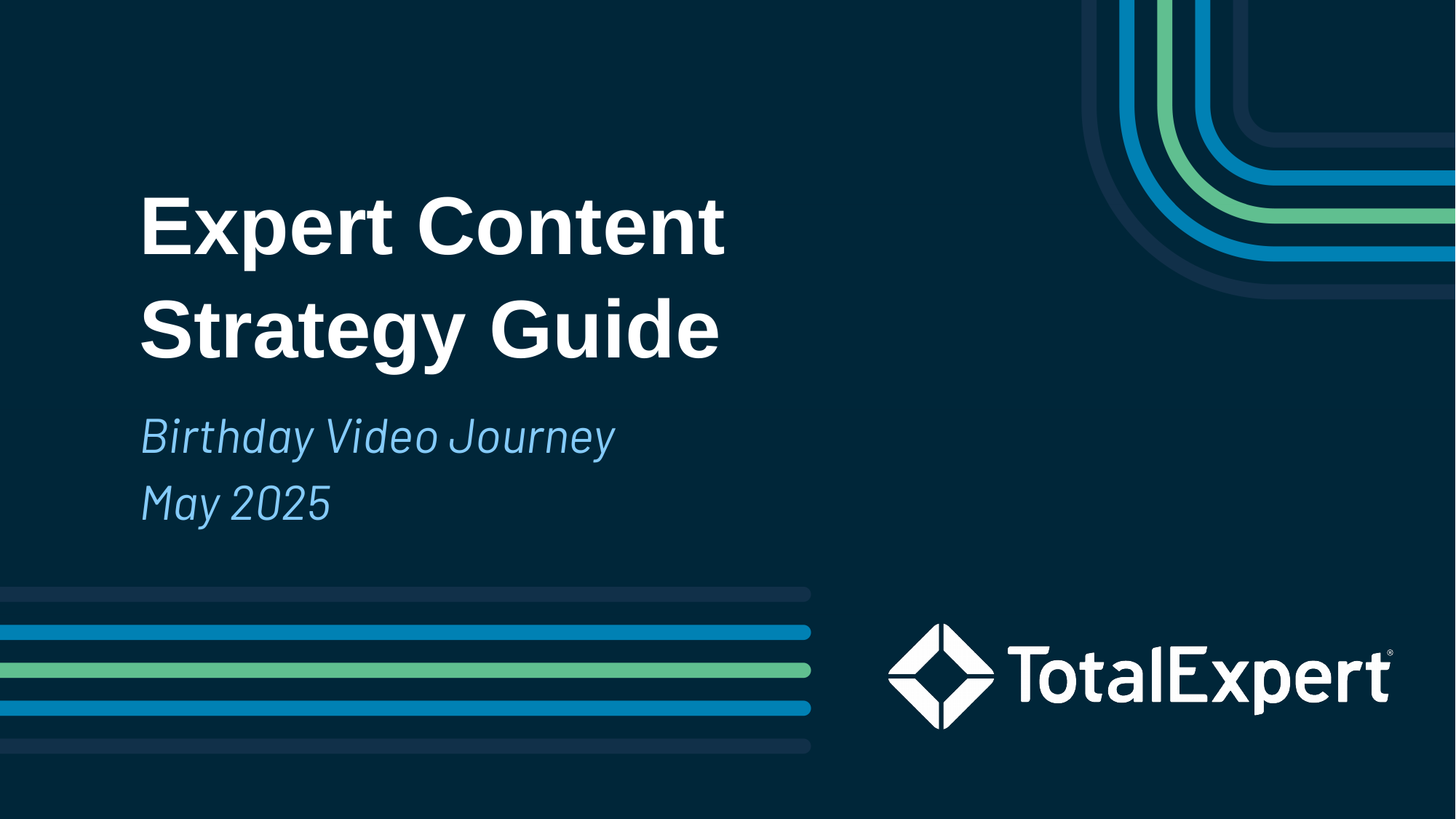

Expert Content
Strategy Guide
Birthday Video Journey
May 2025